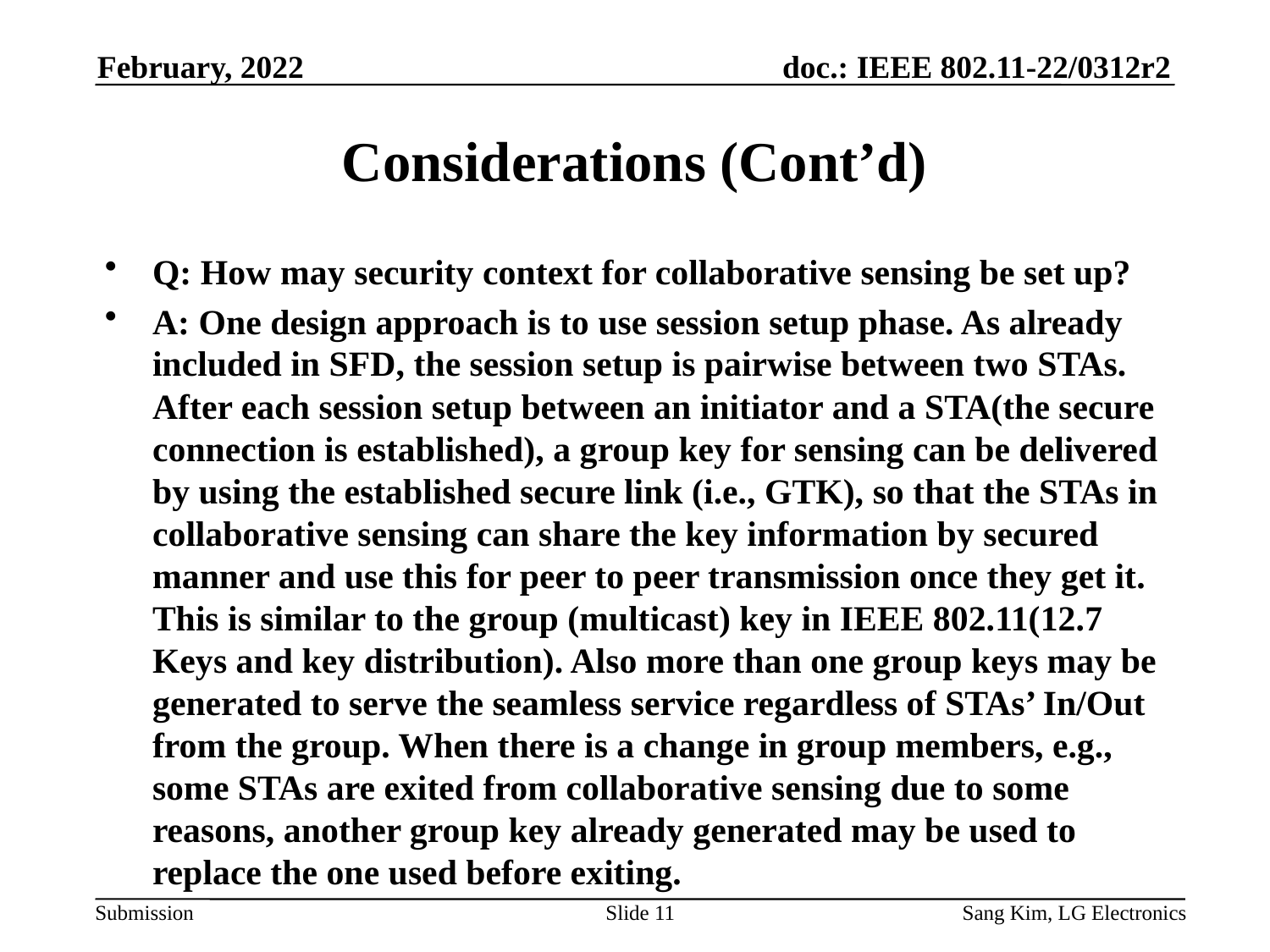

February, 2022
# Considerations (Cont’d)
Q: How may security context for collaborative sensing be set up?
A: One design approach is to use session setup phase. As already included in SFD, the session setup is pairwise between two STAs. After each session setup between an initiator and a STA(the secure connection is established), a group key for sensing can be delivered by using the established secure link (i.e., GTK), so that the STAs in collaborative sensing can share the key information by secured manner and use this for peer to peer transmission once they get it. This is similar to the group (multicast) key in IEEE 802.11(12.7 Keys and key distribution). Also more than one group keys may be generated to serve the seamless service regardless of STAs’ In/Out from the group. When there is a change in group members, e.g., some STAs are exited from collaborative sensing due to some reasons, another group key already generated may be used to replace the one used before exiting.
Slide 11
Sang Kim, LG Electronics